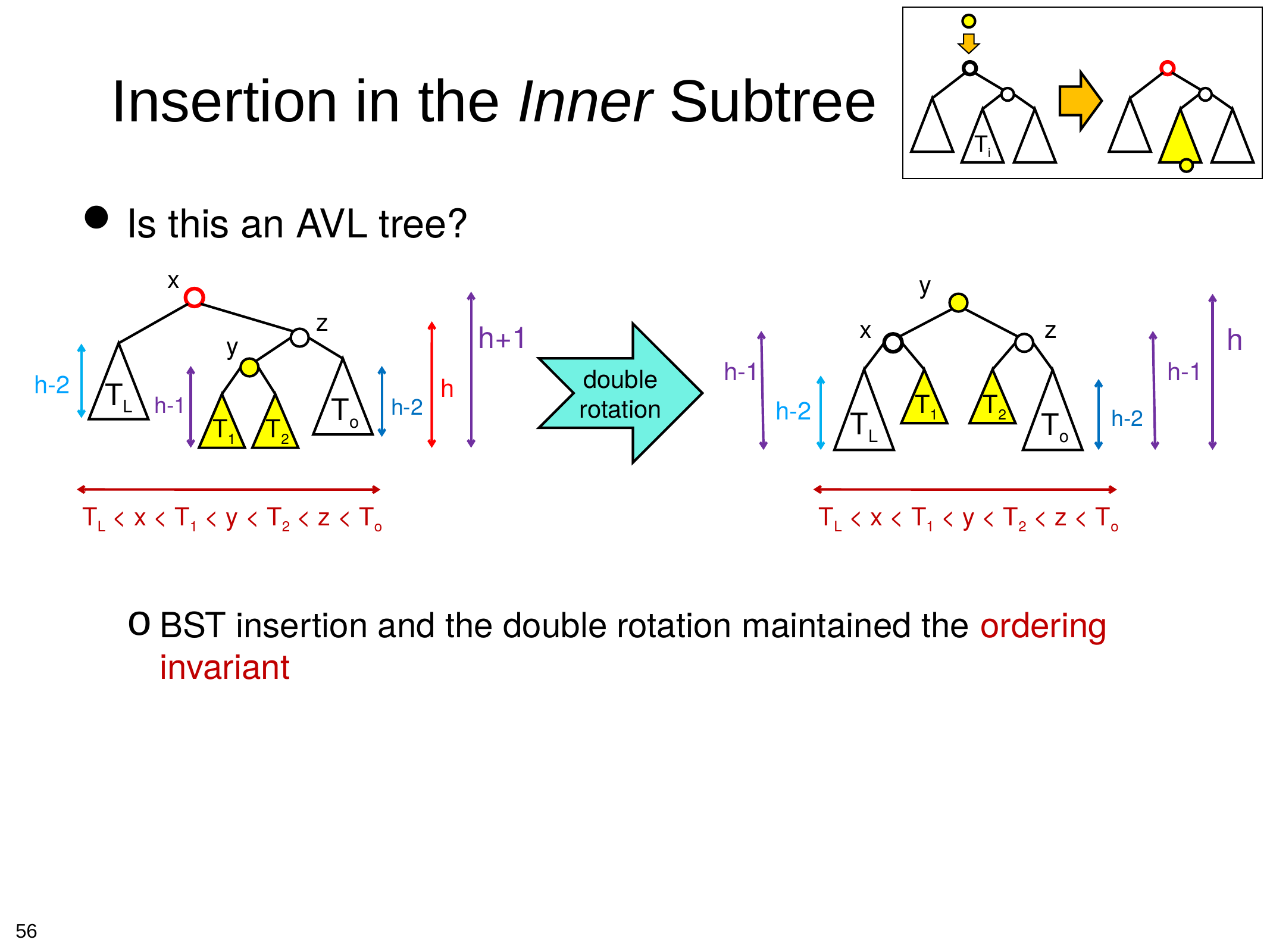

Ti

# Insertion in the Inner Subtree
Is this an AVL tree?

BST insertion and the double rotation maintained the ordering invariant
x
y

z
x
z
h+1
h
double
rotation
y

TL
h-1
h-1
To

h-2
h
TL
T1
T2
To
h-1
h-2
h-2
T1
T2
h-2
TL < x < T1 < y < T2 < z < To
TL < x < T1 < y < T2 < z < To
56